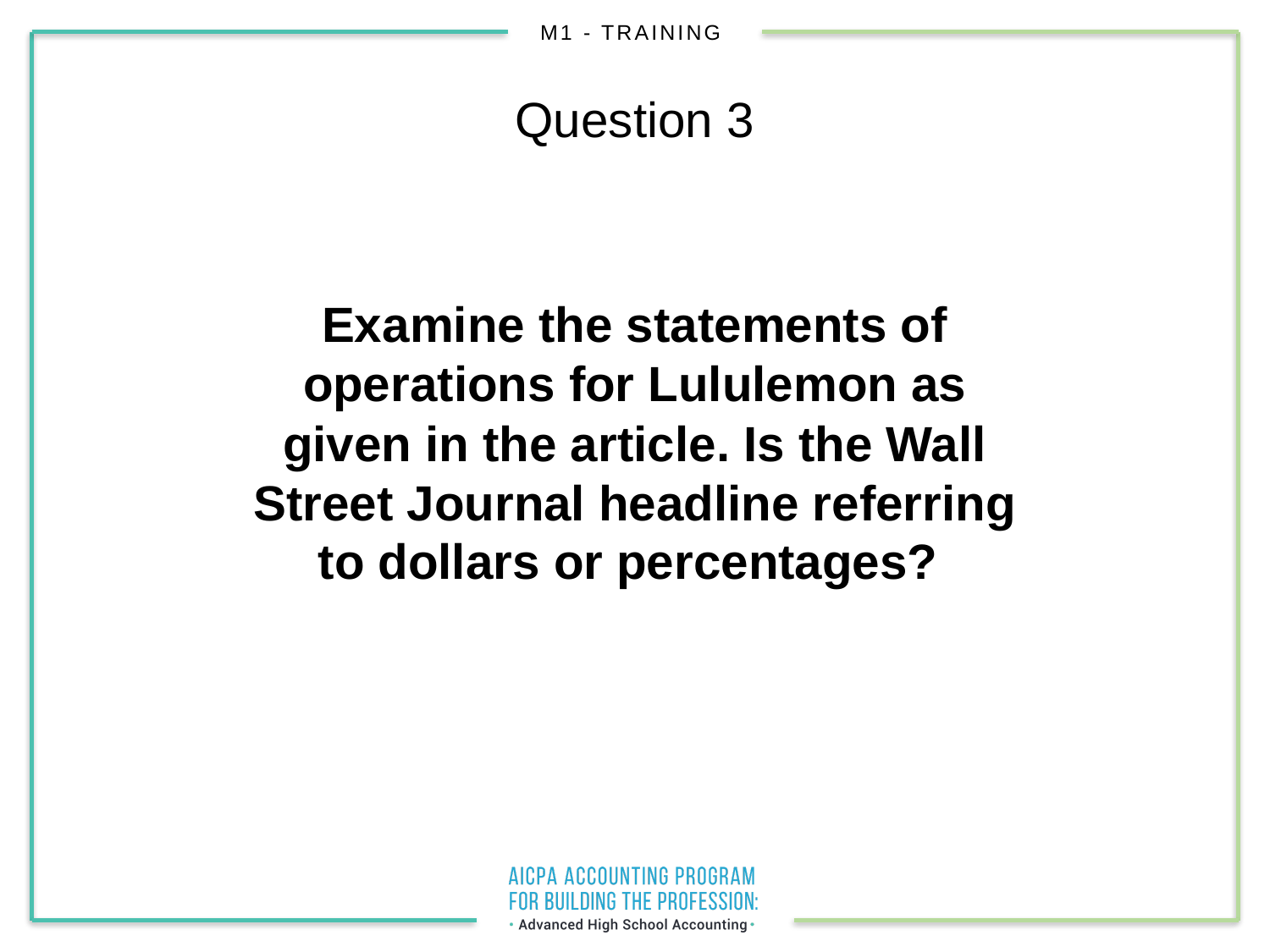

# Question 3
Examine the statements of operations for Lululemon as given in the article. Is the Wall Street Journal headline referring to dollars or percentages?